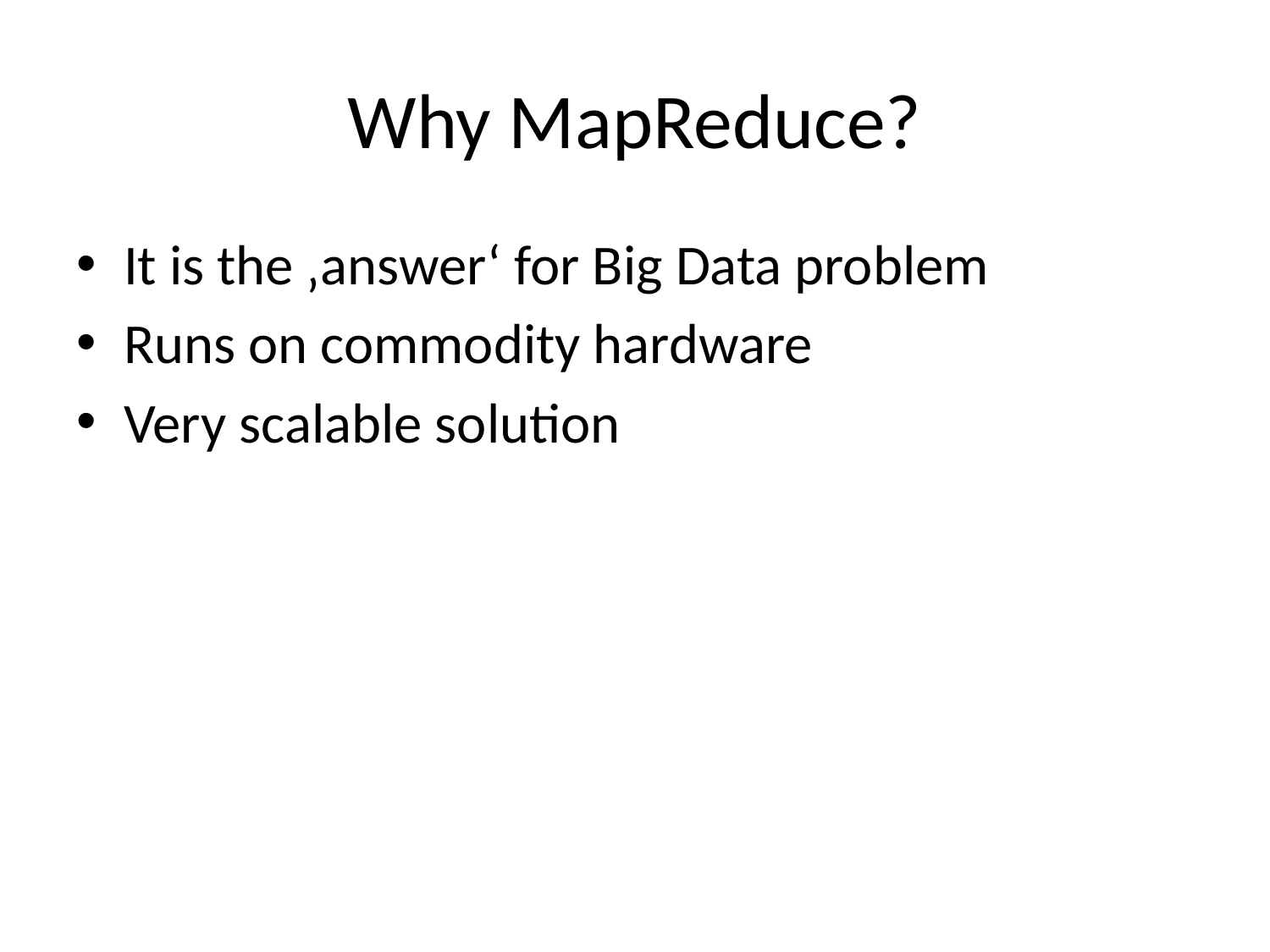

# Why MapReduce?
It is the ‚answer‘ for Big Data problem
Runs on commodity hardware
Very scalable solution